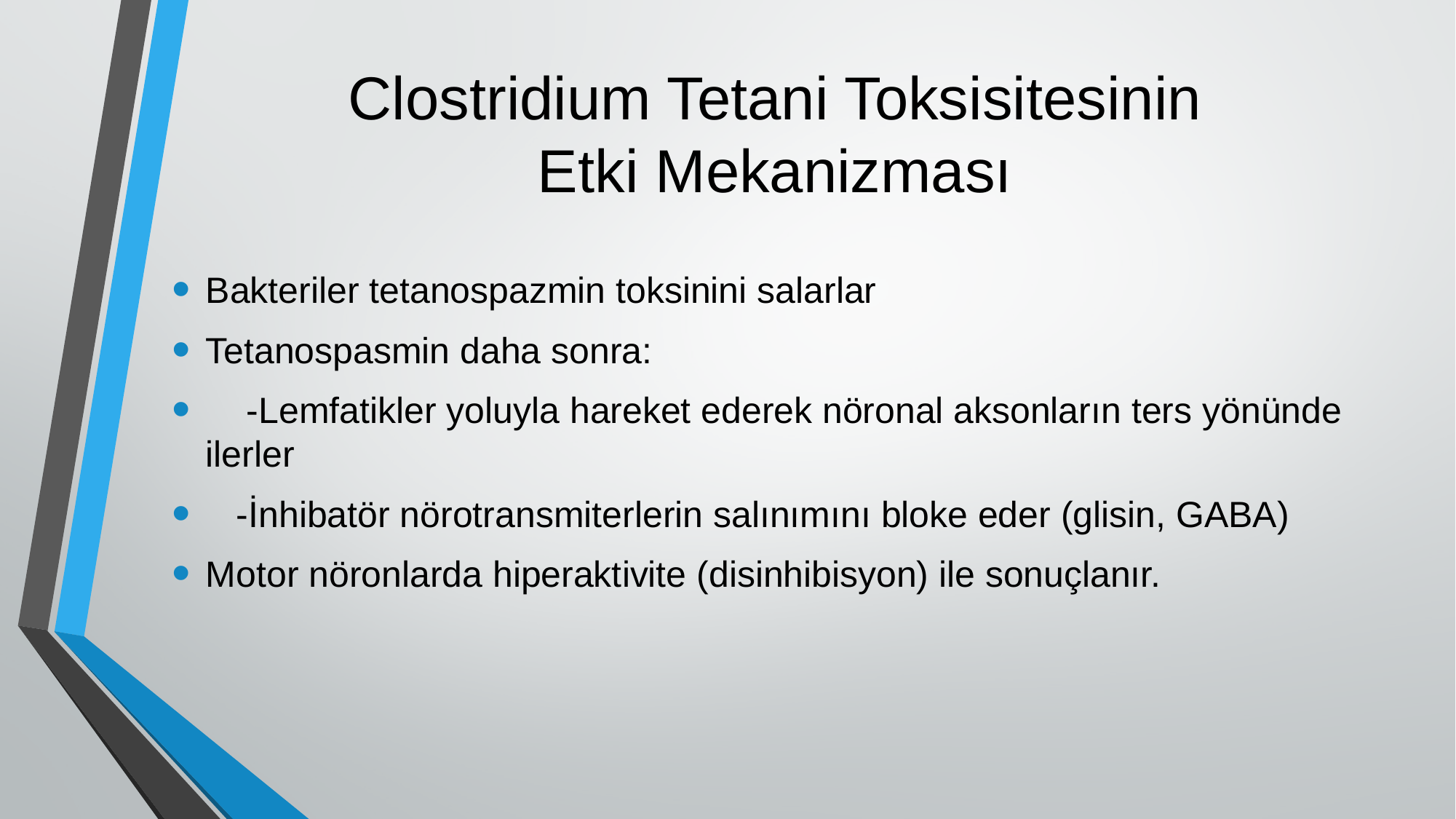

# Clostridium Tetani Toksisitesinin Etki Mekanizması
Bakteriler tetanospazmin toksinini salarlar
Tetanospasmin daha sonra:
    -Lemfatikler yoluyla hareket ederek nöronal aksonların ters yönünde ilerler
   -İnhibatör nörotransmiterlerin salınımını bloke eder (glisin, GABA)
Motor nöronlarda hiperaktivite (disinhibisyon) ile sonuçlanır.